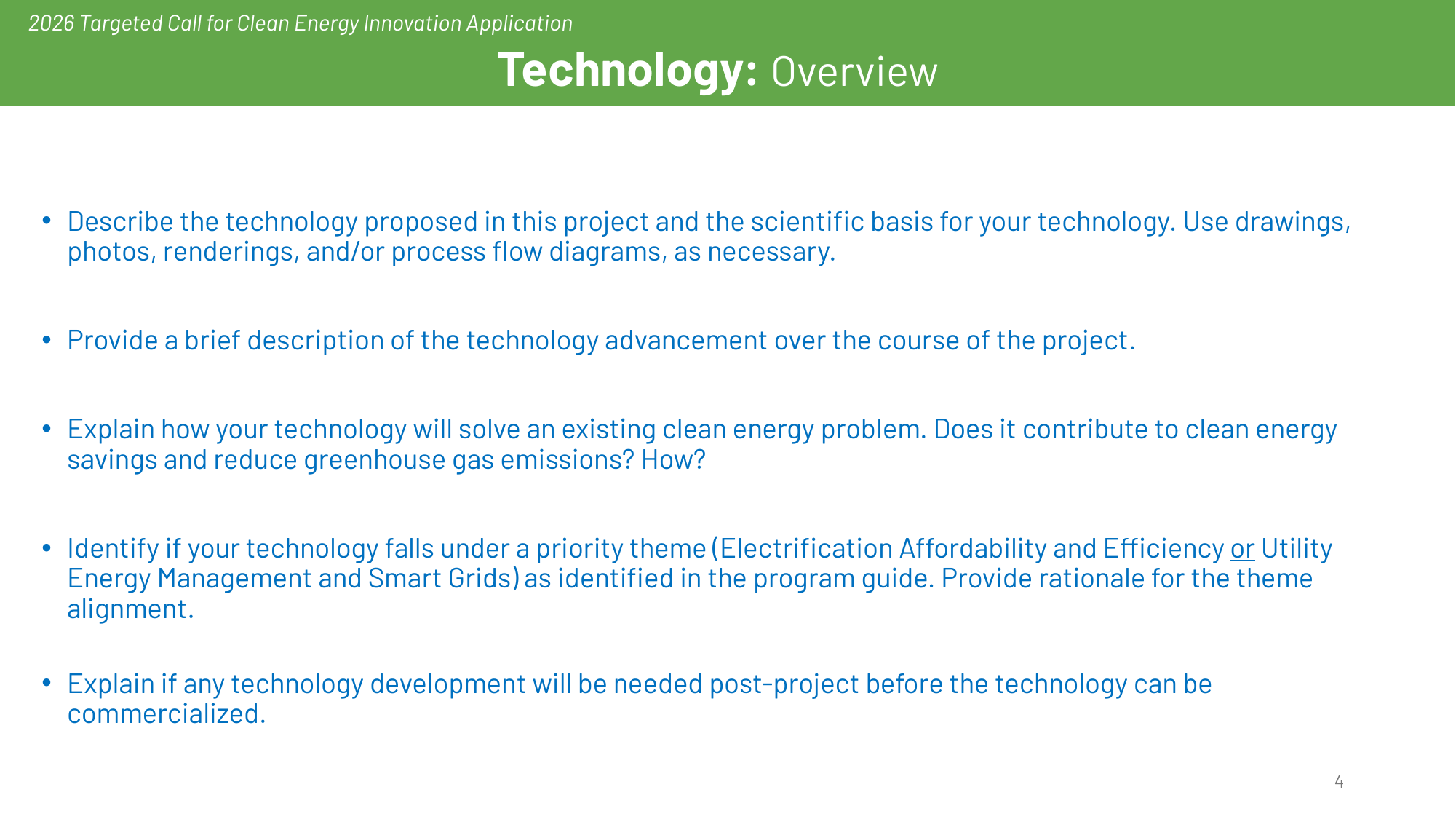

2026 Targeted Call for Clean Energy Innovation Application
Technology: Overview
#
Describe the technology proposed in this project and the scientific basis for your technology. Use drawings, photos, renderings, and/or process flow diagrams, as necessary.

Provide a brief description of the technology advancement over the course of the project.

Explain how your technology will solve an existing clean energy problem. Does it contribute to clean energy savings and reduce greenhouse gas emissions? How?

Identify if your technology falls under a priority theme (Electrification Affordability and Efficiency or Utility Energy Management and Smart Grids) as identified in the program guide. Provide rationale for the theme alignment.

Explain if any technology development will be needed post-project before the technology can be commercialized.

4